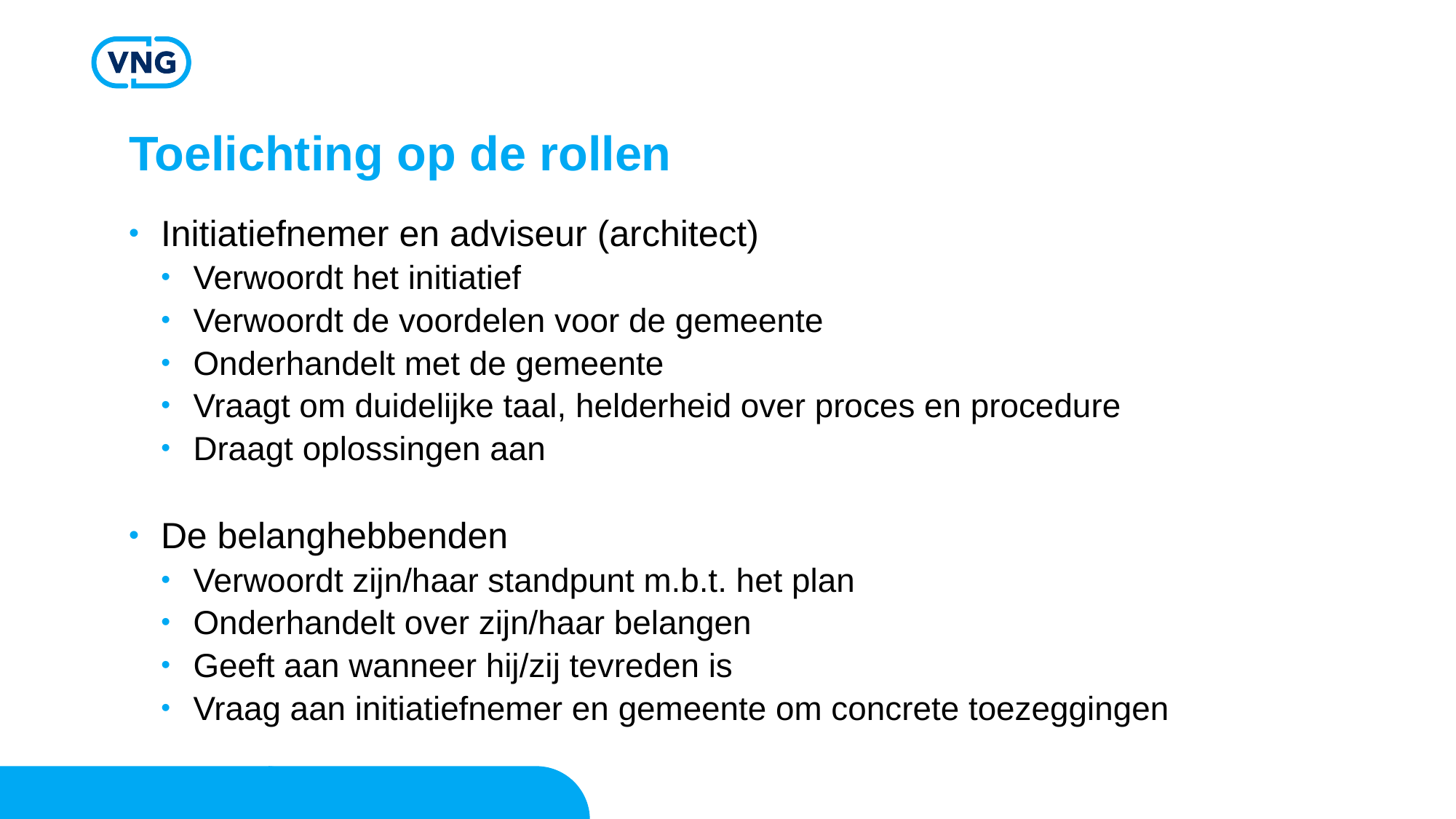

# Toelichting op de rollen
Initiatiefnemer en adviseur (architect)
Verwoordt het initiatief
Verwoordt de voordelen voor de gemeente
Onderhandelt met de gemeente
Vraagt om duidelijke taal, helderheid over proces en procedure
Draagt oplossingen aan

De belanghebbenden
Verwoordt zijn/haar standpunt m.b.t. het plan
Onderhandelt over zijn/haar belangen
Geeft aan wanneer hij/zij tevreden is
Vraag aan initiatiefnemer en gemeente om concrete toezeggingen